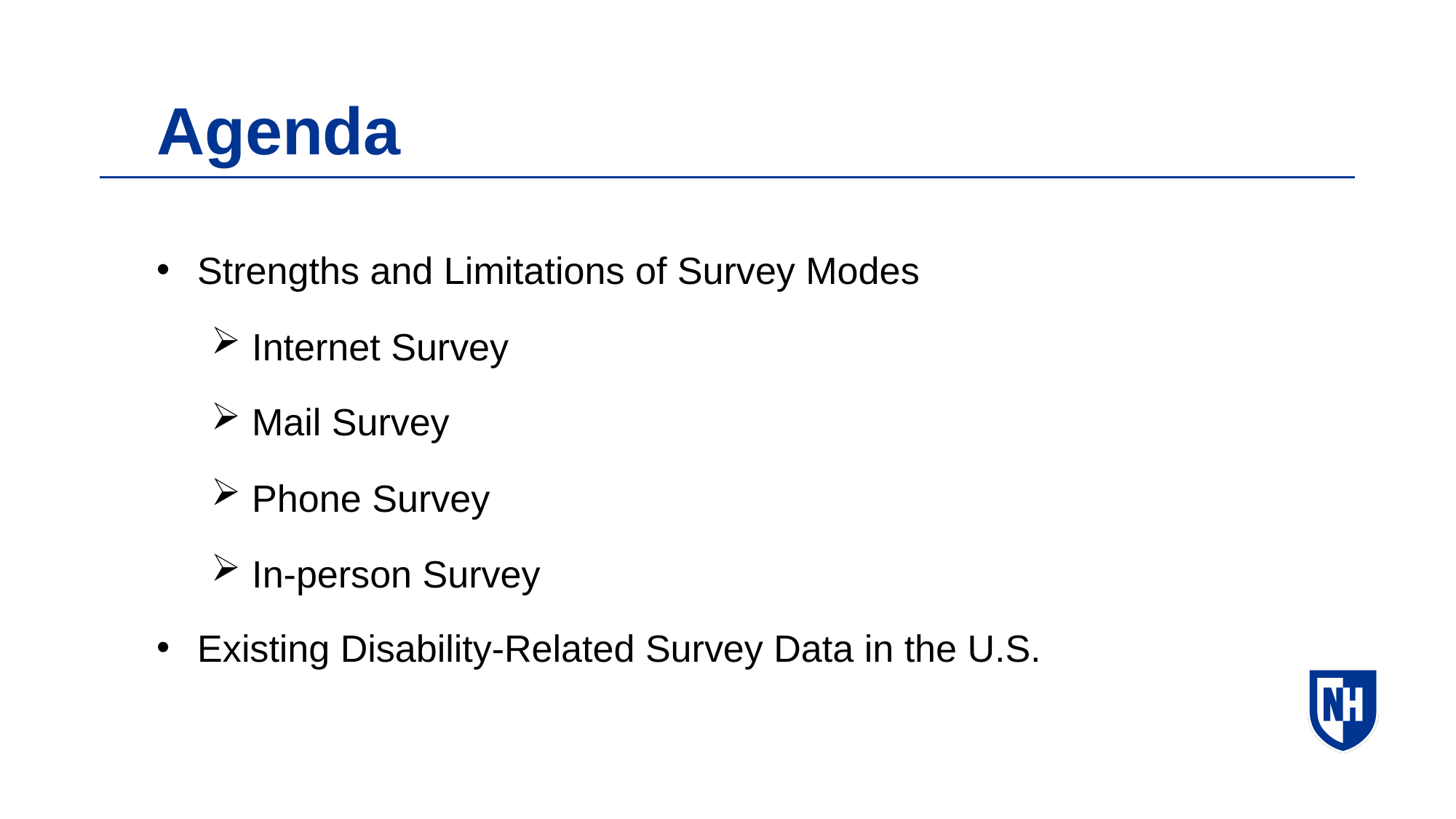

Agenda
Strengths and Limitations of Survey Modes
Internet Survey
Mail Survey
Phone Survey
In-person Survey
Existing Disability-Related Survey Data in the U.S.